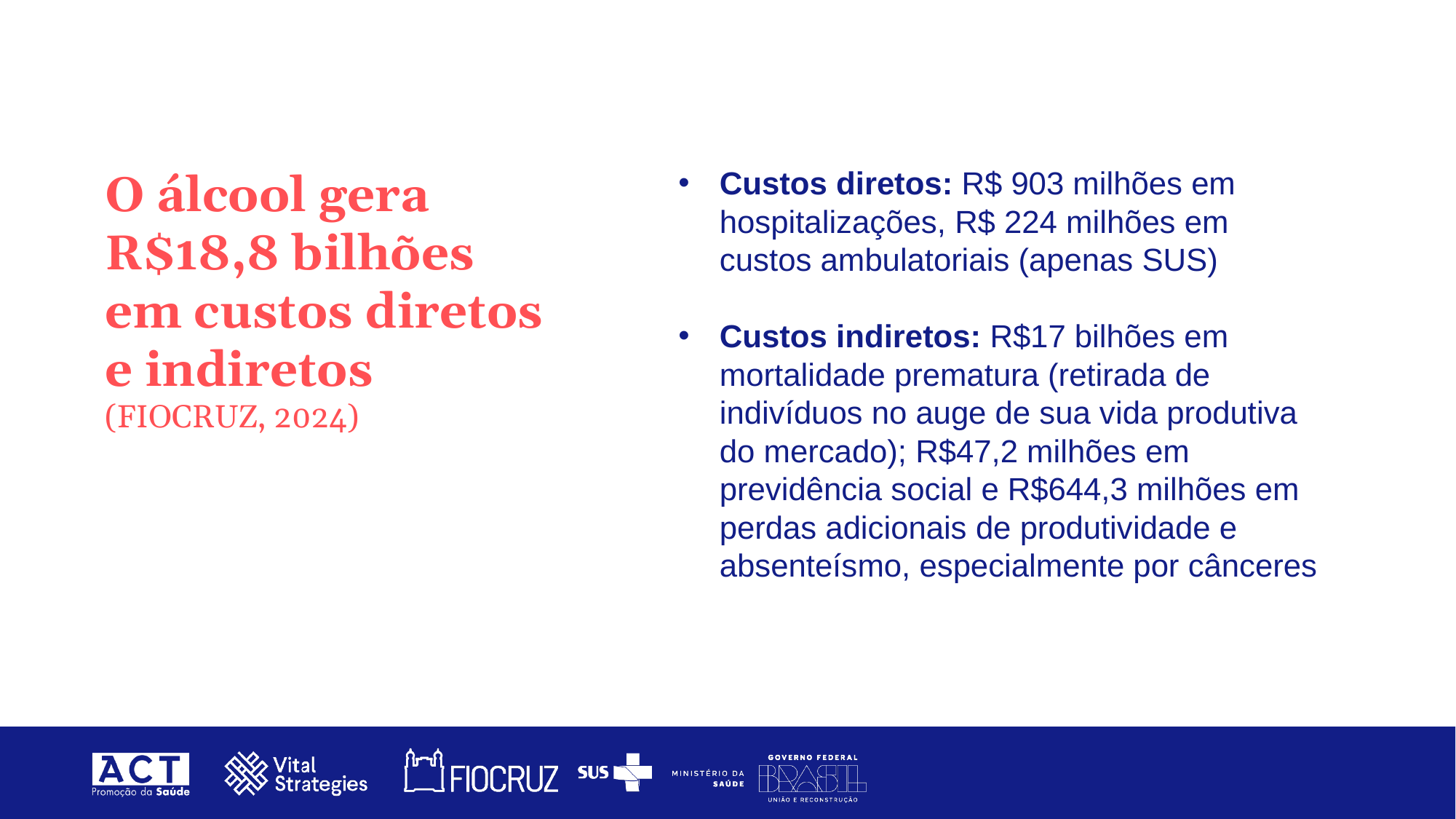

O álcool gera R$18,8 bilhões em custos diretos e indiretos
(FIOCRUZ, 2024)
Custos diretos: R$ 903 milhões em hospitalizações, R$ 224 milhões em custos ambulatoriais (apenas SUS)

Custos indiretos: R$17 bilhões em mortalidade prematura (retirada de indivíduos no auge de sua vida produtiva do mercado); R$47,2 milhões em previdência social e R$644,3 milhões em perdas adicionais de produtividade e absenteísmo, especialmente por cânceres